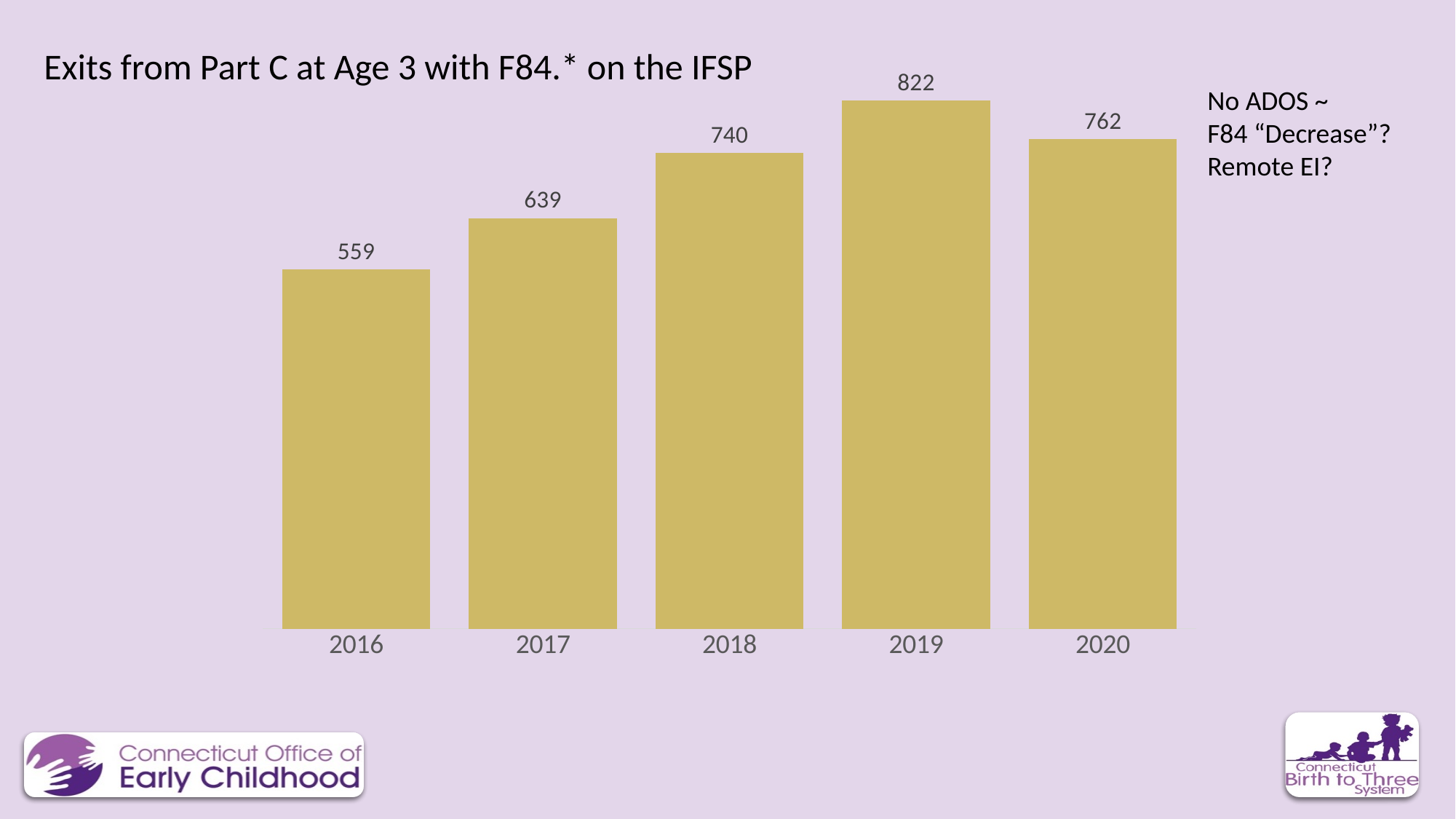

Exits from Part C at Age 3 with F84.* on the IFSP

### Chart

| Category | F84 Exits |
|---|---|
| 2016 | 559.0 |
| 2017 | 639.0 |
| 2018 | 740.0 |
| 2019 | 822.0 |
| 2020 | 762.0 |
No ADOS ~
F84 “Decrease”?
Remote EI?